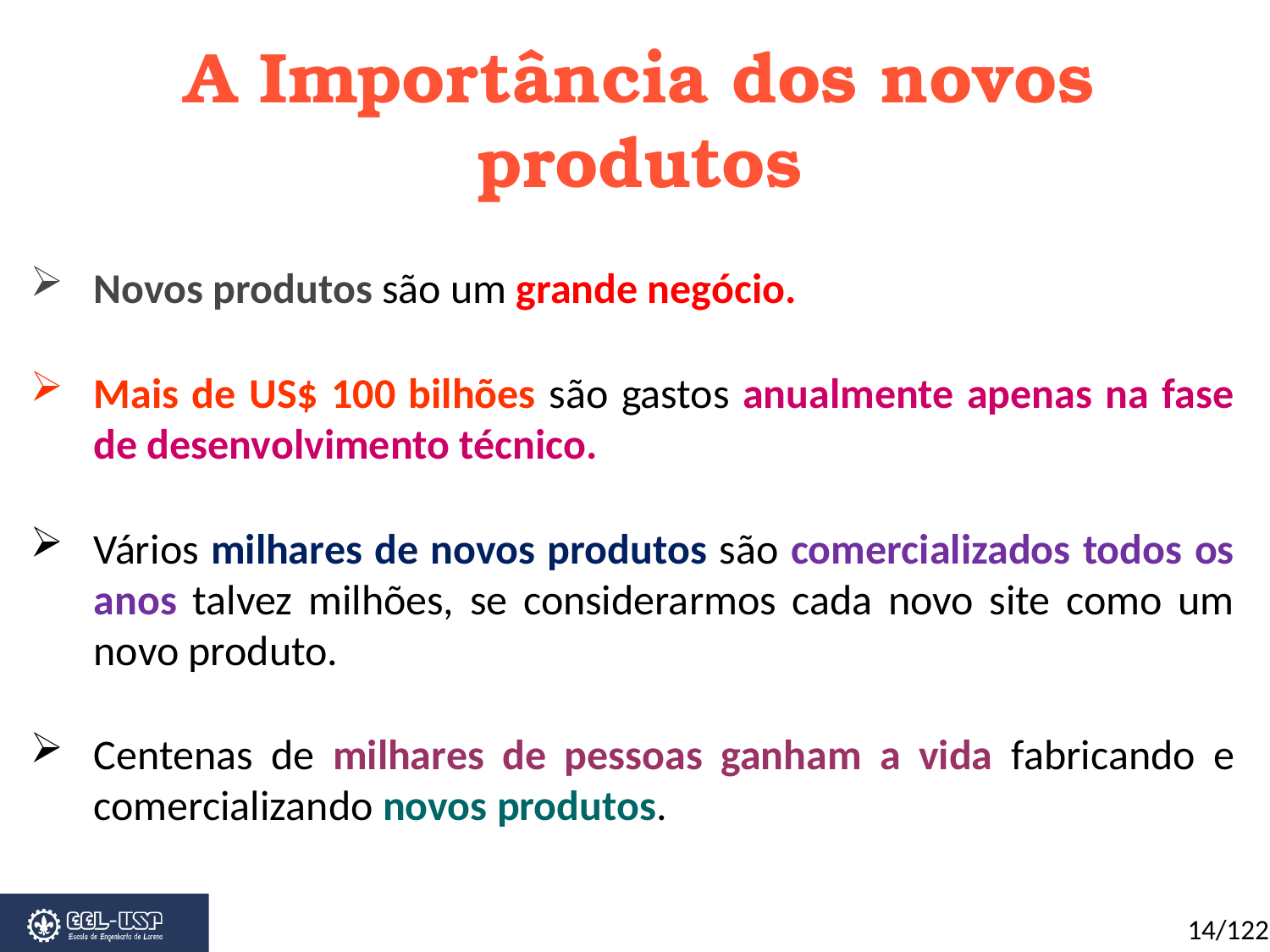

A Importância dos novos produtos
Novos produtos são um grande negócio.

Mais de US$ 100 bilhões são gastos anualmente apenas na fase de desenvolvimento técnico.

Vários milhares de novos produtos são comercializados todos os anos talvez milhões, se considerarmos cada novo site como um novo produto.

Centenas de milhares de pessoas ganham a vida fabricando e comercializando novos produtos.
14/122